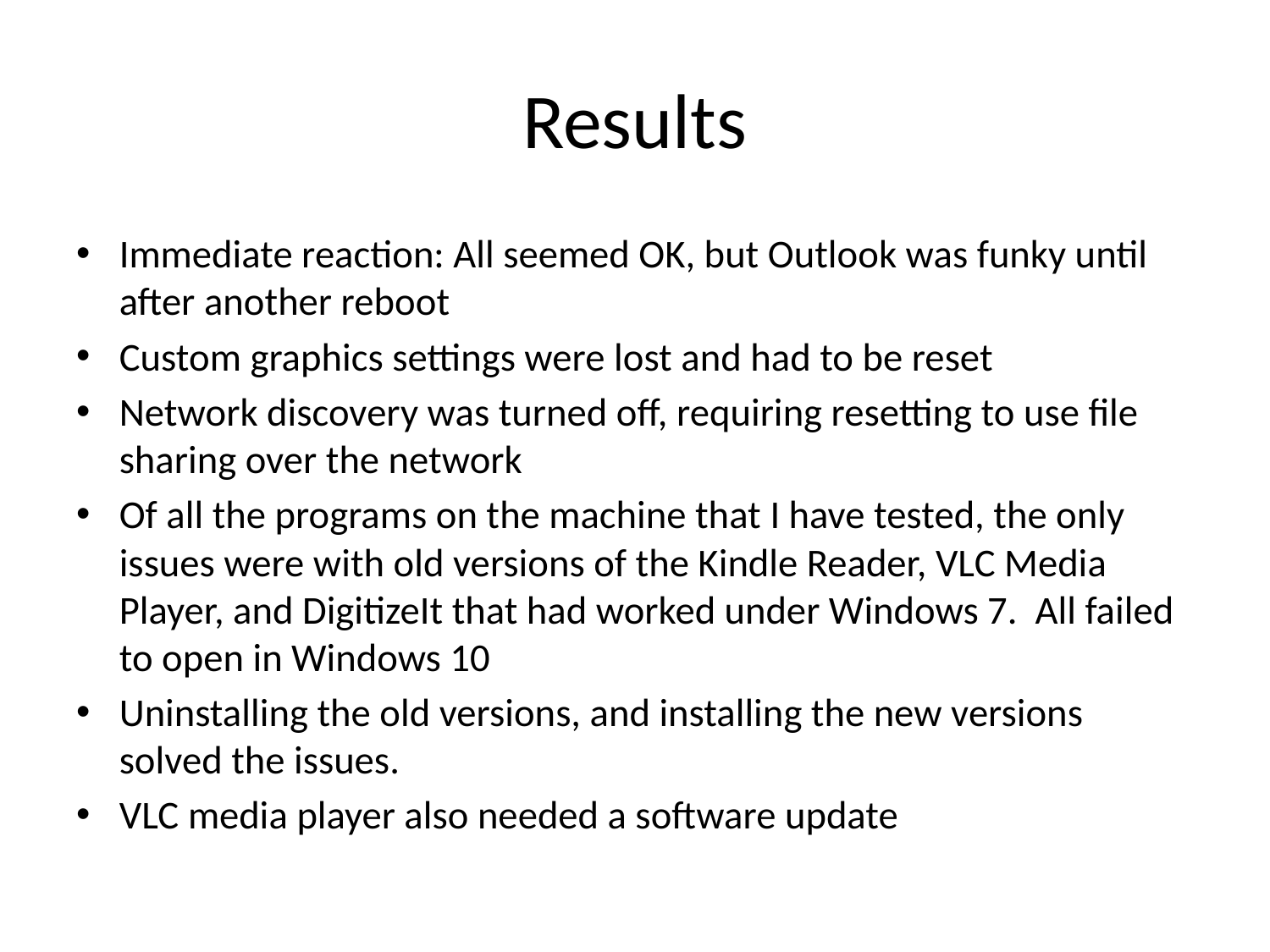

# Results
Immediate reaction: All seemed OK, but Outlook was funky until after another reboot
Custom graphics settings were lost and had to be reset
Network discovery was turned off, requiring resetting to use file sharing over the network
Of all the programs on the machine that I have tested, the only issues were with old versions of the Kindle Reader, VLC Media Player, and DigitizeIt that had worked under Windows 7.  All failed to open in Windows 10
Uninstalling the old versions, and installing the new versions solved the issues.
VLC media player also needed a software update